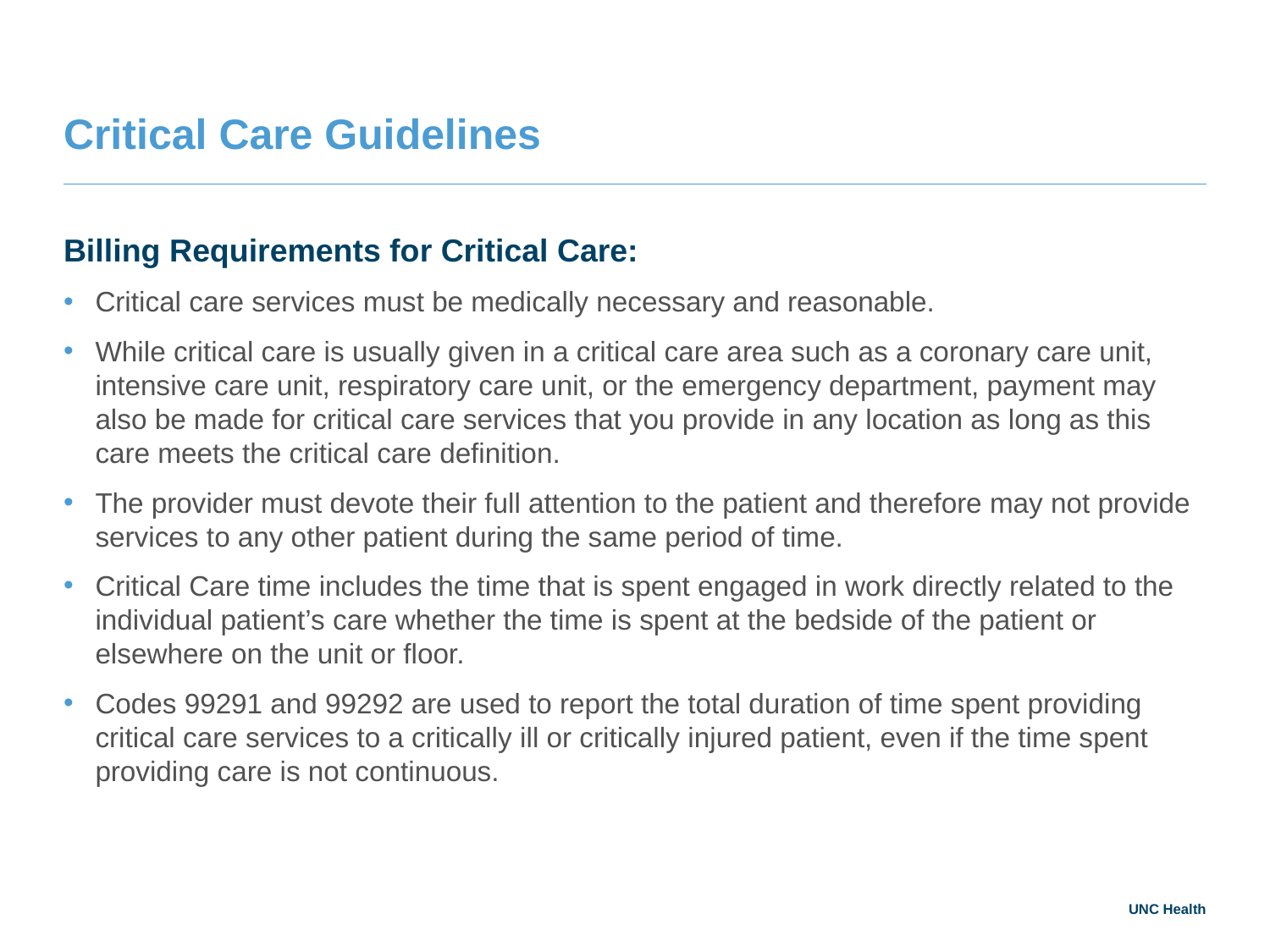

# Critical Care Guidelines
Billing Requirements for Critical Care:
Critical care services must be medically necessary and reasonable.
While critical care is usually given in a critical care area such as a coronary care unit, intensive care unit, respiratory care unit, or the emergency department, payment may also be made for critical care services that you provide in any location as long as this care meets the critical care definition.
The provider must devote their full attention to the patient and therefore may not provide services to any other patient during the same period of time.
Critical Care time includes the time that is spent engaged in work directly related to the individual patient’s care whether the time is spent at the bedside of the patient or elsewhere on the unit or floor.
Codes 99291 and 99292 are used to report the total duration of time spent providing critical care services to a critically ill or critically injured patient, even if the time spent providing care is not continuous.